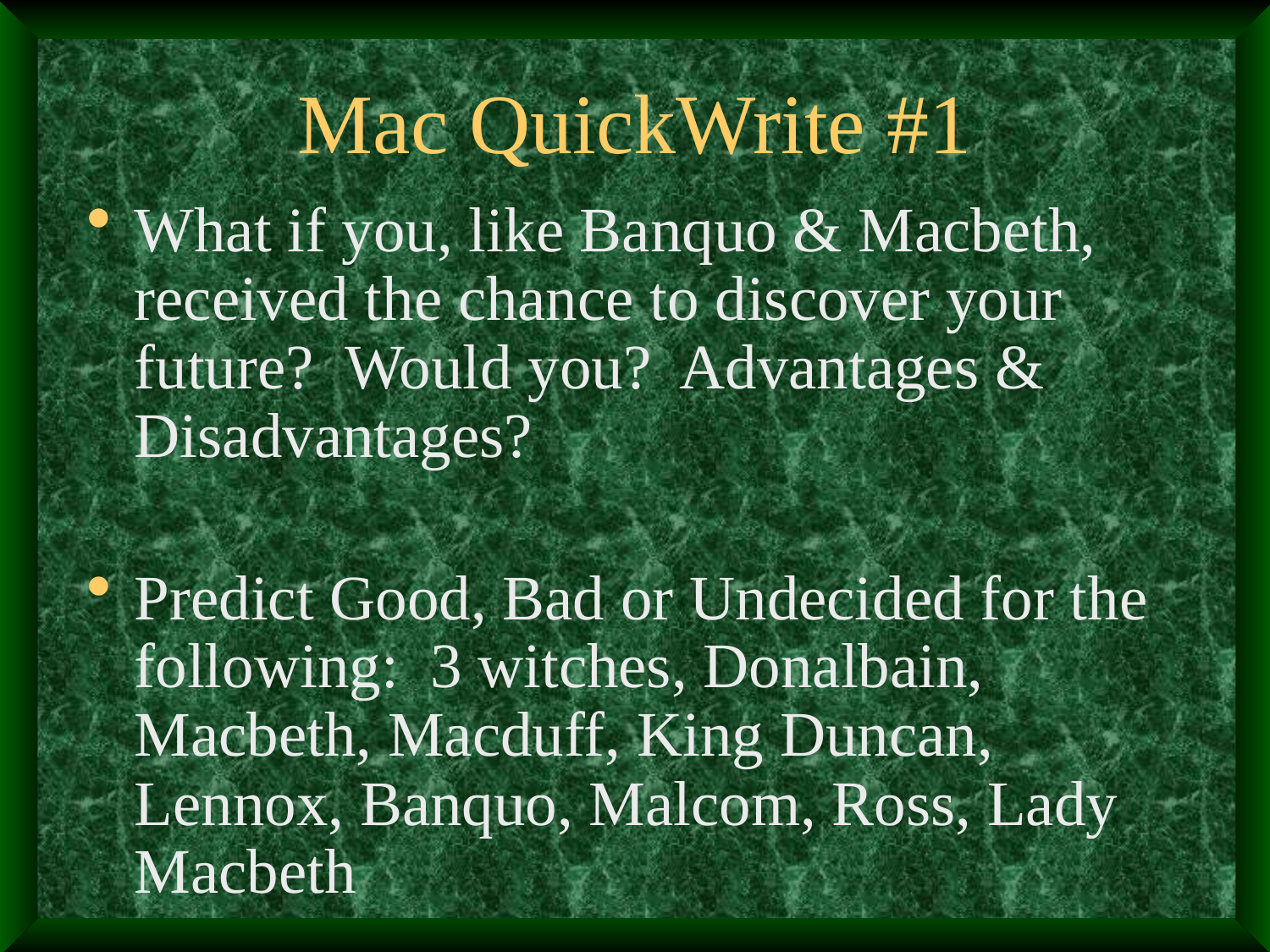

# Mac QuickWrite #1
What if you, like Banquo & Macbeth, received the chance to discover your future?  Would you?  Advantages & Disadvantages?

Predict Good, Bad or Undecided for the following:  3 witches, Donalbain, Macbeth, Macduff, King Duncan, Lennox, Banquo, Malcom, Ross, Lady Macbeth